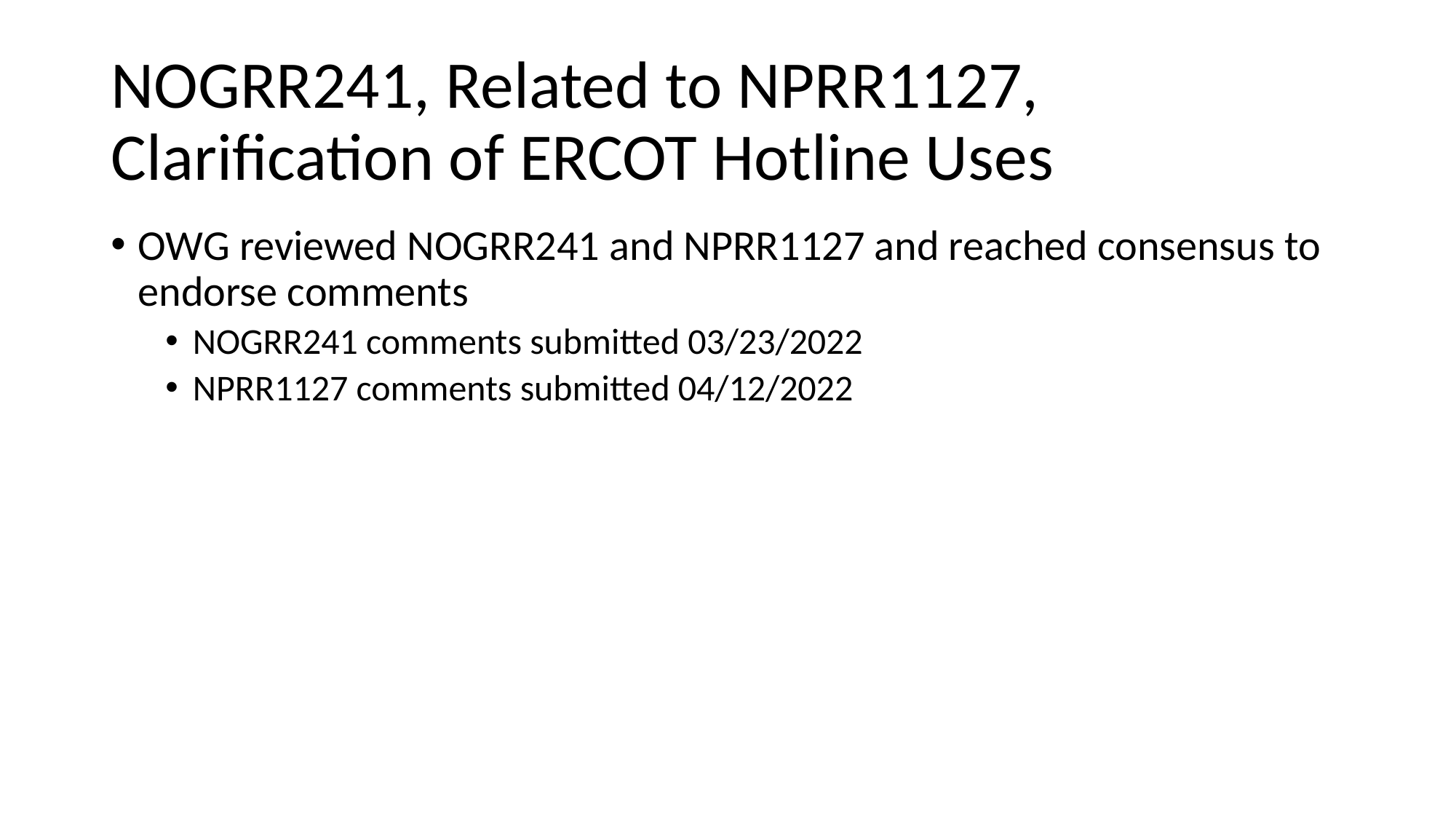

# NOGRR241, Related to NPRR1127, Clarification of ERCOT Hotline Uses
OWG reviewed NOGRR241 and NPRR1127 and reached consensus to endorse comments
NOGRR241 comments submitted 03/23/2022
NPRR1127 comments submitted 04/12/2022